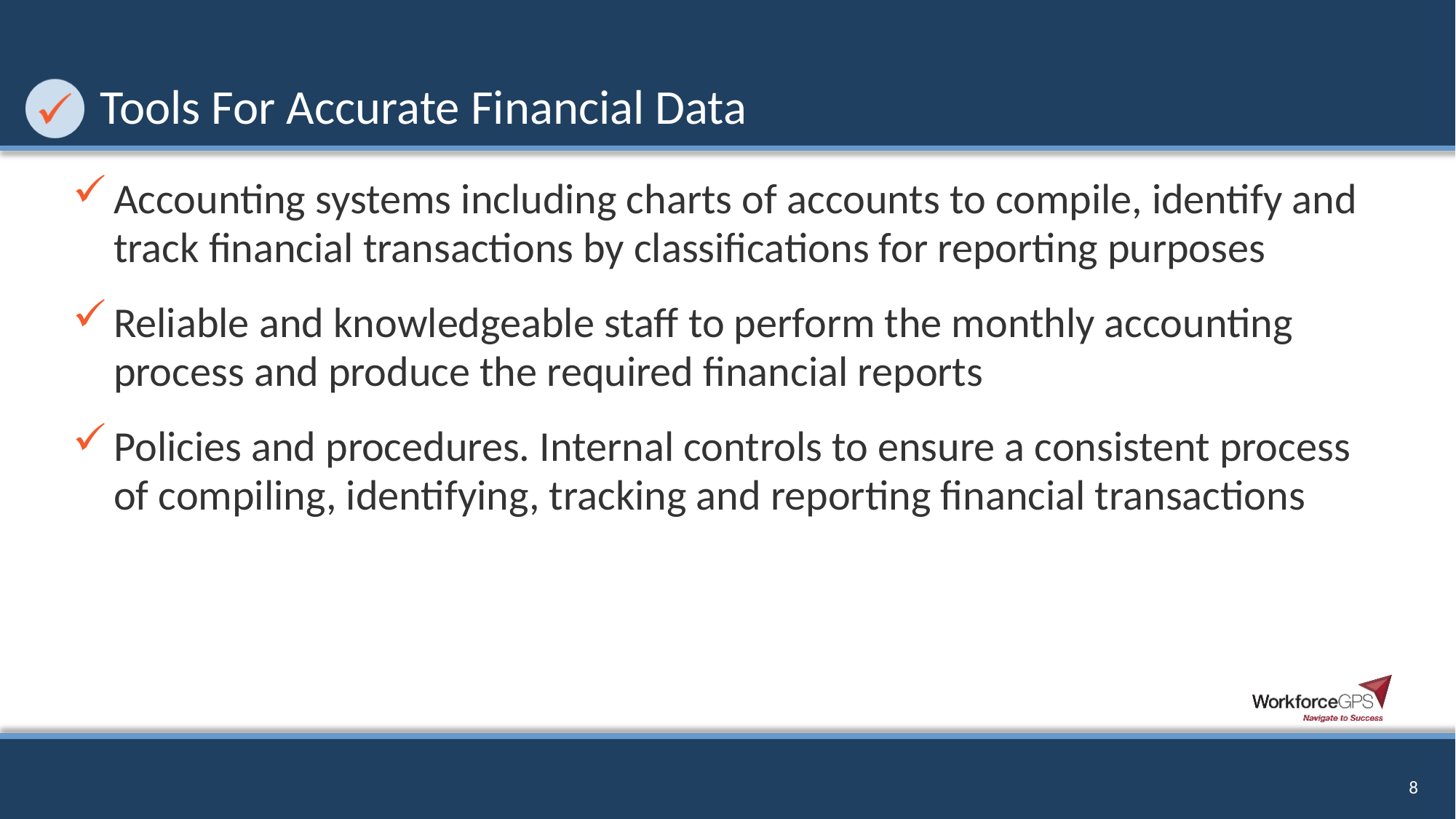

# Tools For Accurate Financial Data
Accounting systems including charts of accounts to compile, identify and track financial transactions by classifications for reporting purposes
Reliable and knowledgeable staff to perform the monthly accounting process and produce the required financial reports
Policies and procedures. Internal controls to ensure a consistent process of compiling, identifying, tracking and reporting financial transactions
8